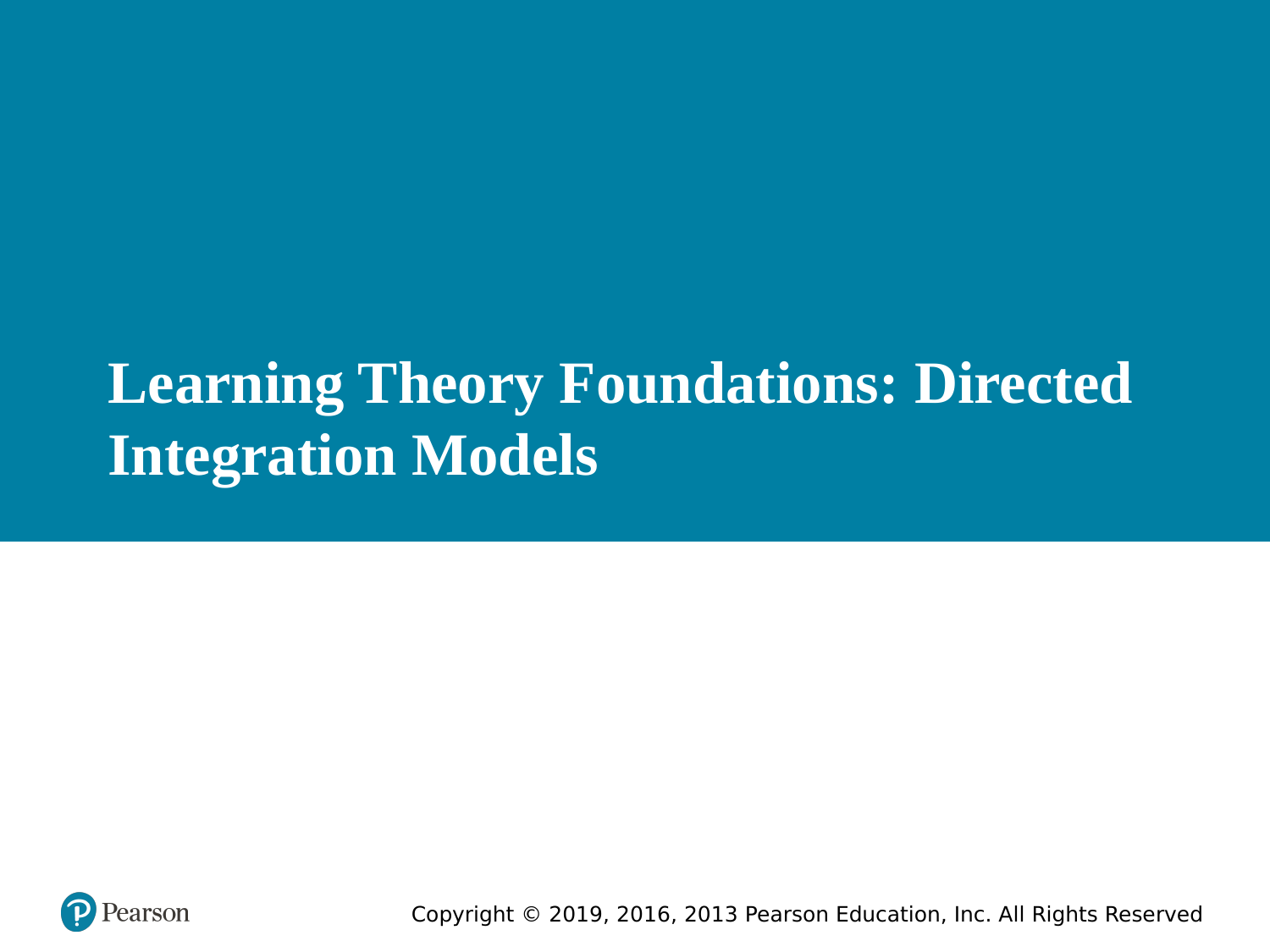

# Learning Theory Foundations: Directed Integration Models